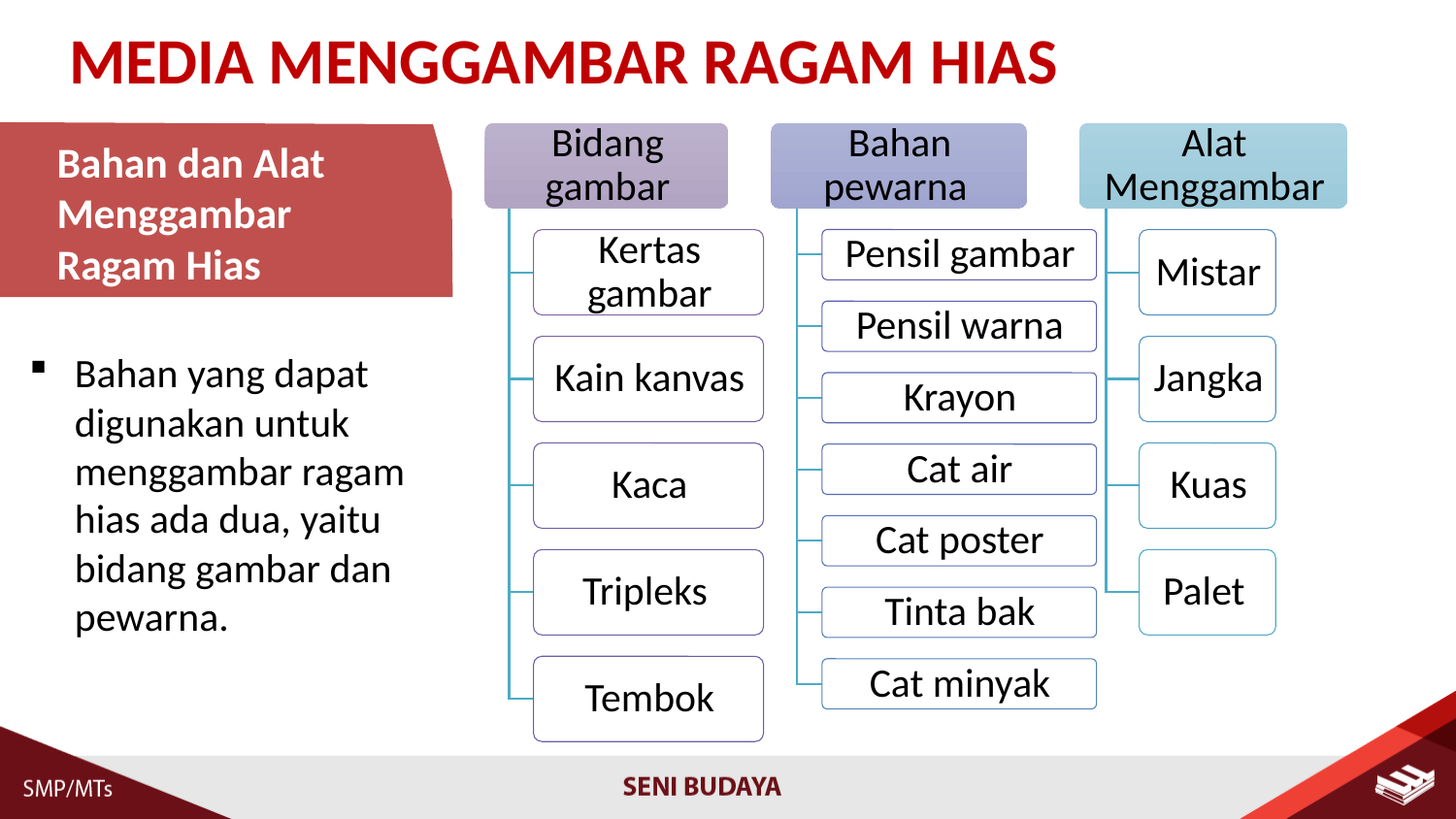

MEDIA MENGGAMBAR RAGAM HIAS

Bahan dan Alat
Menggambar
Ragam Hias
Bidang gambar
Kertas gambar
Kain kanvas
Kaca
Tripleks
Tembok
Bahan pewarna
Pensil gambar
Pensil warna
Krayon
Cat air
Cat poster
Tinta bak
Cat minyak
Alat Menggambar
Mistar
Jangka
Kuas
Palet
Bahan yang dapat digunakan untuk menggambar ragam hias ada dua, yaitu bidang gambar dan pewarna.